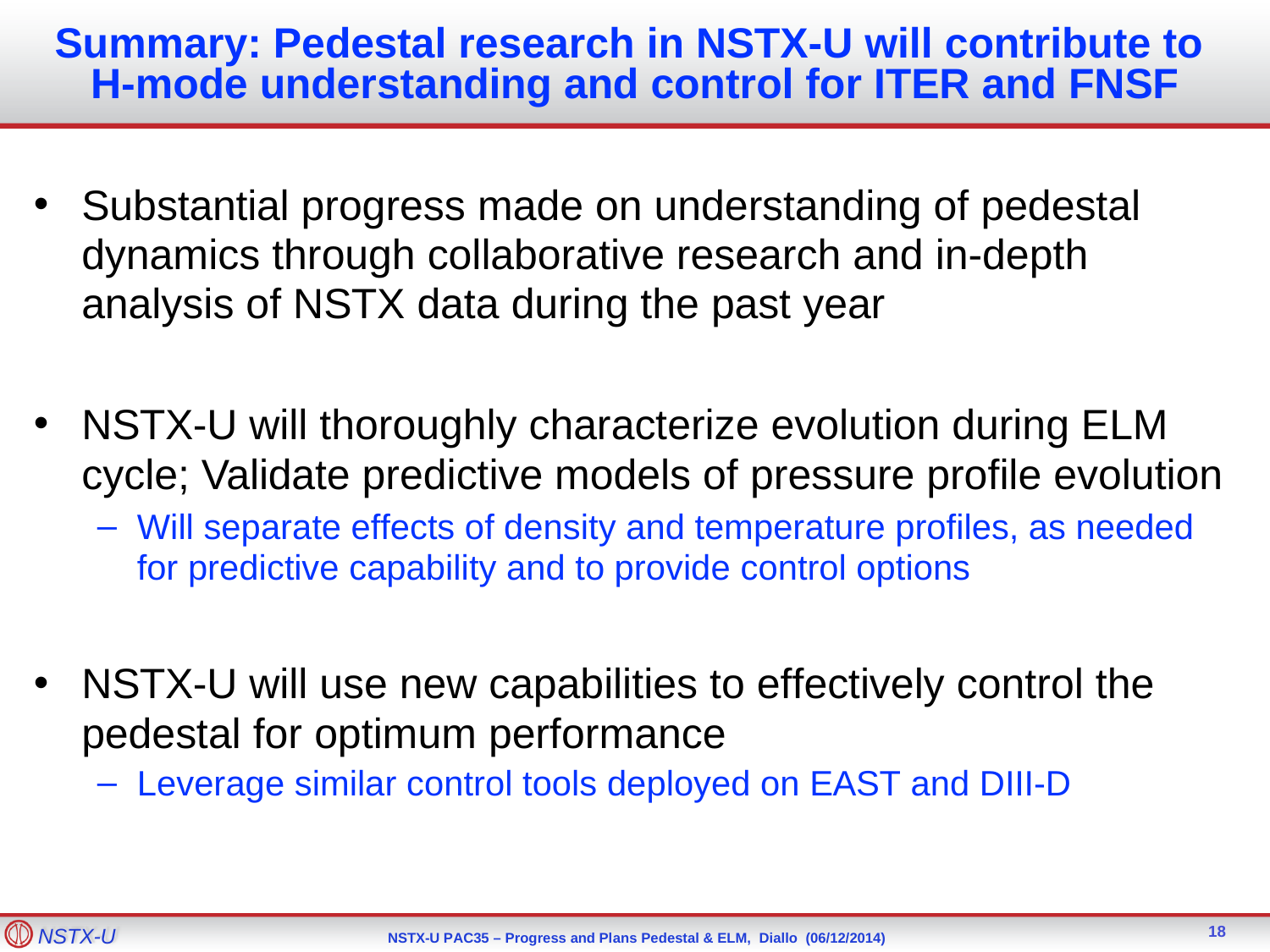

# Summary: Pedestal research in NSTX-U will contribute to H-mode understanding and control for ITER and FNSF
Substantial progress made on understanding of pedestal dynamics through collaborative research and in-depth analysis of NSTX data during the past year

NSTX-U will thoroughly characterize evolution during ELM cycle; Validate predictive models of pressure profile evolution
Will separate effects of density and temperature profiles, as needed for predictive capability and to provide control options

NSTX-U will use new capabilities to effectively control the pedestal for optimum performance
Leverage similar control tools deployed on EAST and DIII-D
18
NSTX-U
NSTX-U PAC35 – Progress and Plans Pedestal & ELM,  Diallo  (06/12/2014)